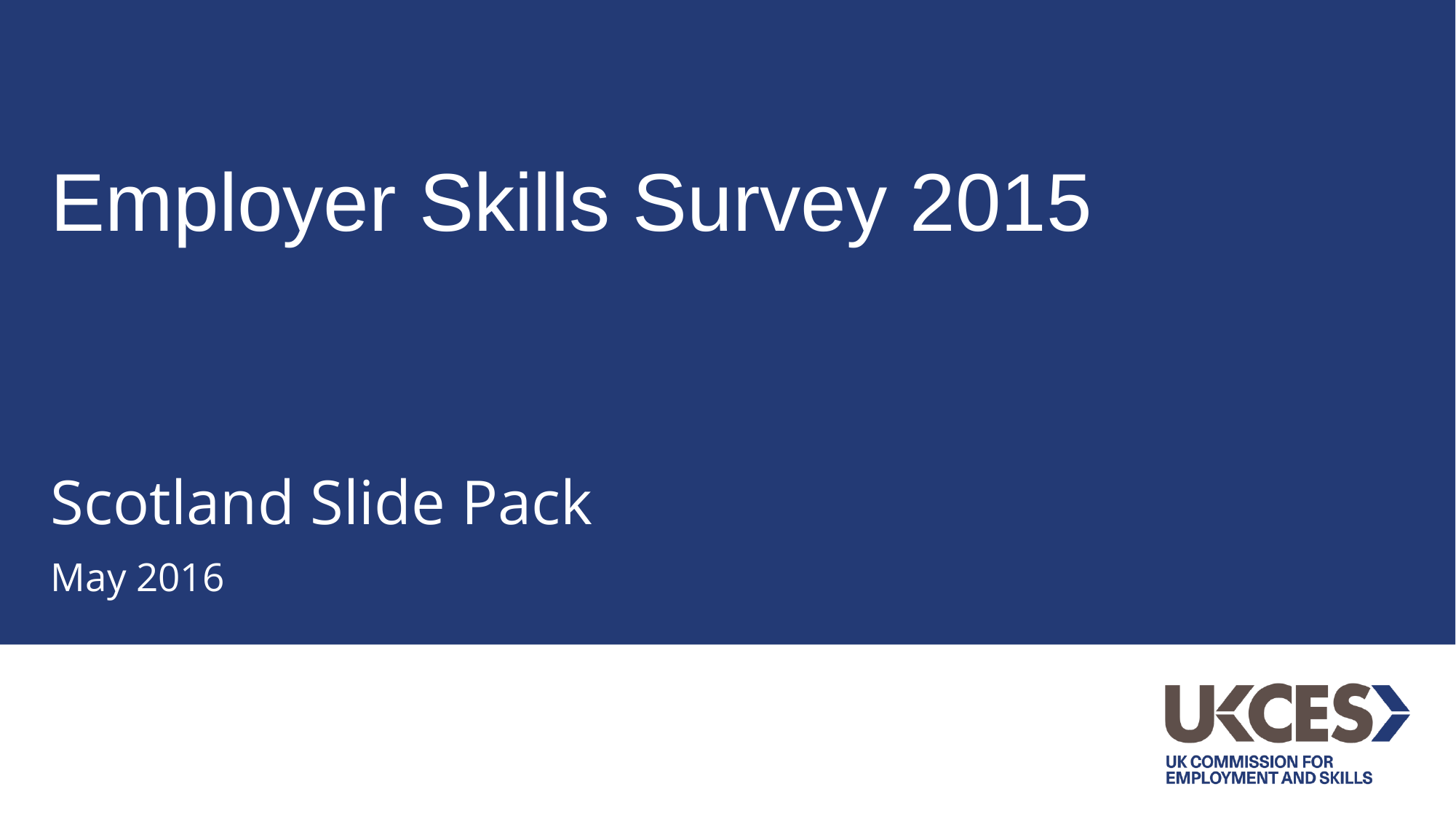

# Employer Skills Survey 2015
Scotland Slide Pack
May 2016